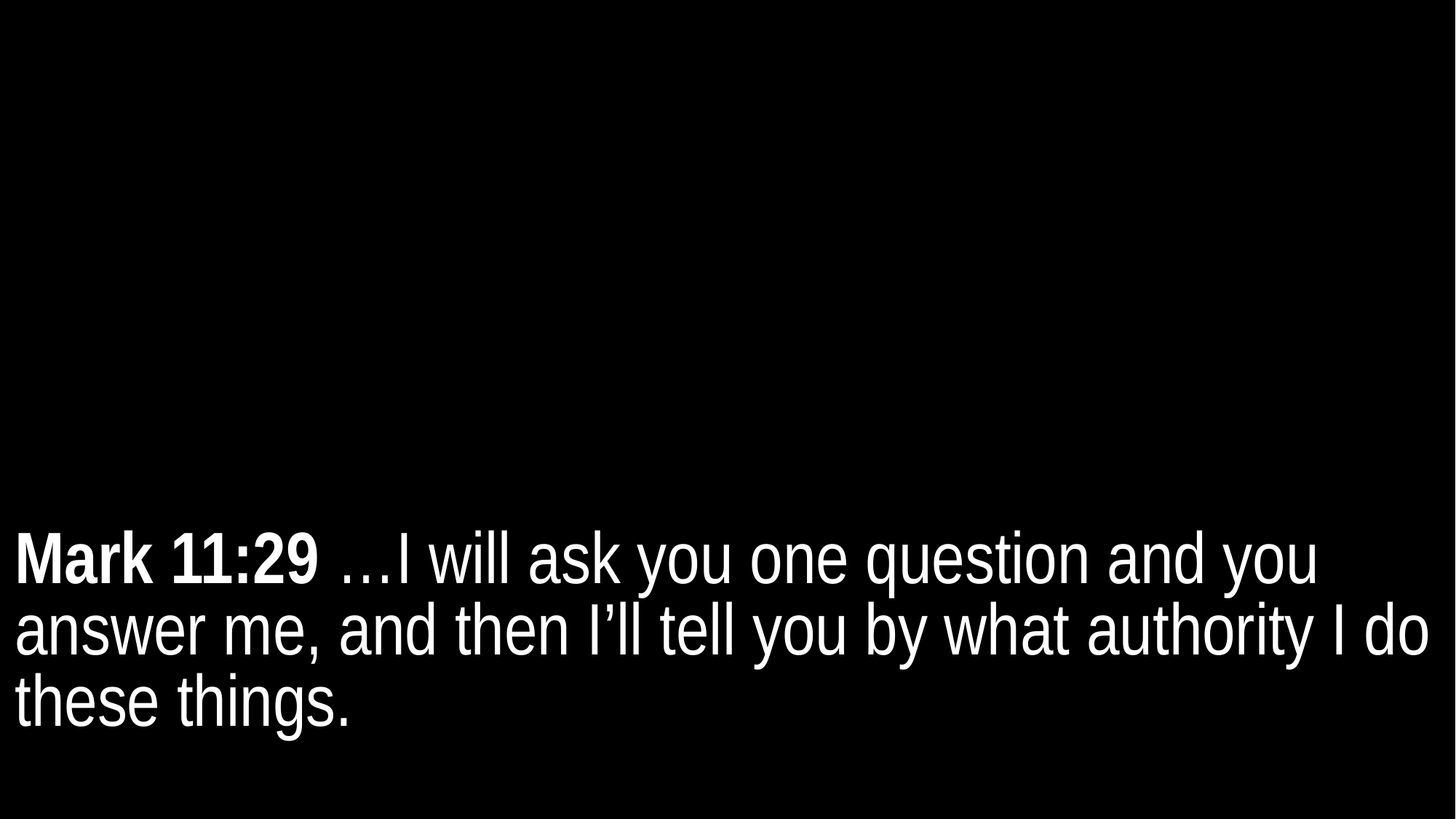

Mark 11:29 …I will ask you one question and you answer me, and then I’ll tell you by what authority I do these things.